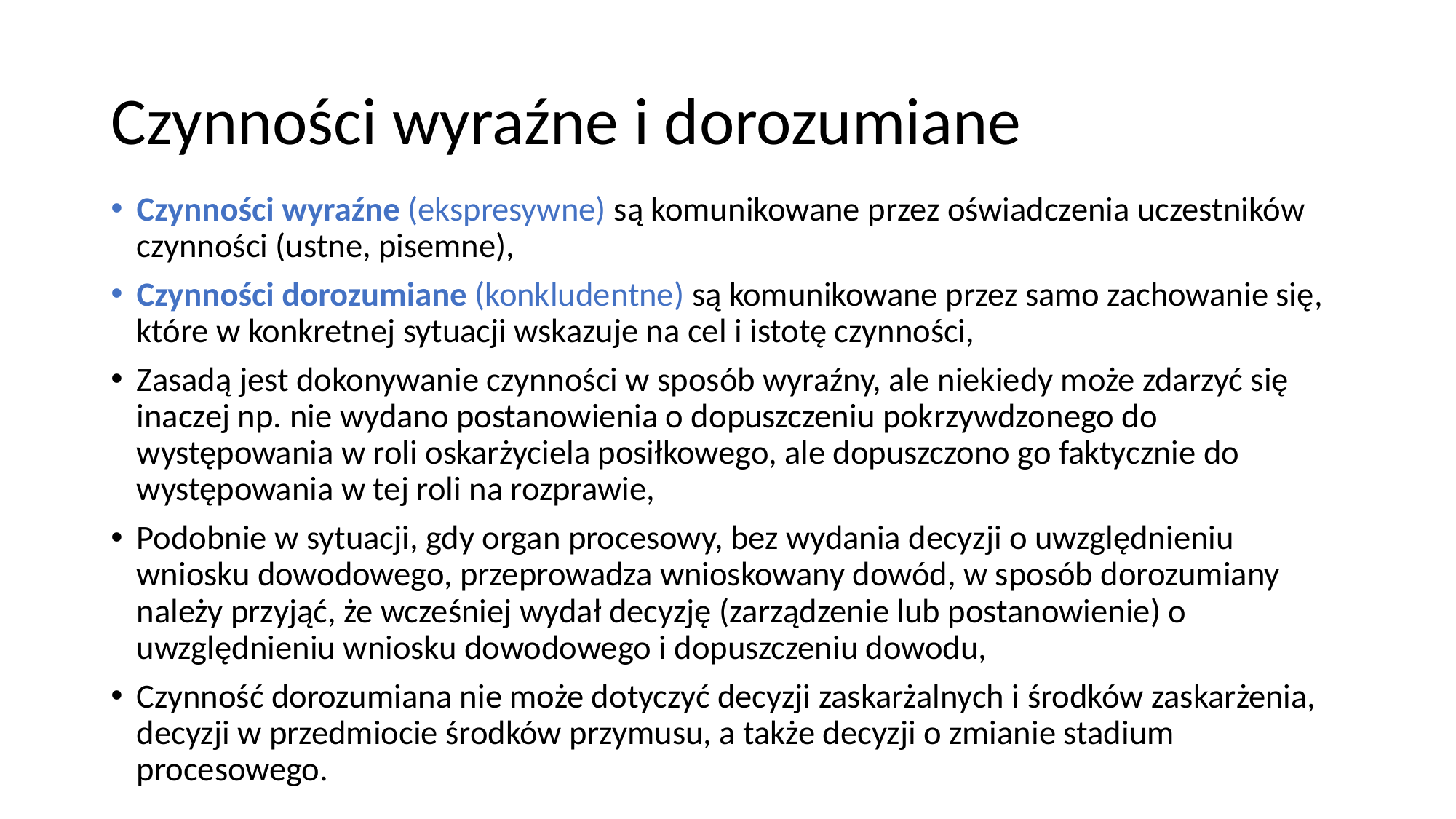

# Czynności wyraźne i dorozumiane
Czynności wyraźne (ekspresywne) są komunikowane przez oświadczenia uczestników czynności (ustne, pisemne),
Czynności dorozumiane (konkludentne) są komunikowane przez samo zachowanie się, które w konkretnej sytuacji wskazuje na cel i istotę czynności,
Zasadą jest dokonywanie czynności w sposób wyraźny, ale niekiedy może zdarzyć się inaczej np. nie wydano postanowienia o dopuszczeniu pokrzywdzonego do występowania w roli oskarżyciela posiłkowego, ale dopuszczono go faktycznie do występowania w tej roli na rozprawie,
Podobnie w sytuacji, gdy organ procesowy, bez wydania decyzji o uwzględnieniu wniosku dowodowego, przeprowadza wnioskowany dowód, w sposób dorozumiany należy przyjąć, że wcześniej wydał decyzję (zarządzenie lub postanowienie) o uwzględnieniu wniosku dowodowego i dopuszczeniu dowodu,
Czynność dorozumiana nie może dotyczyć decyzji zaskarżalnych i środków zaskarżenia, decyzji w przedmiocie środków przymusu, a także decyzji o zmianie stadium procesowego.